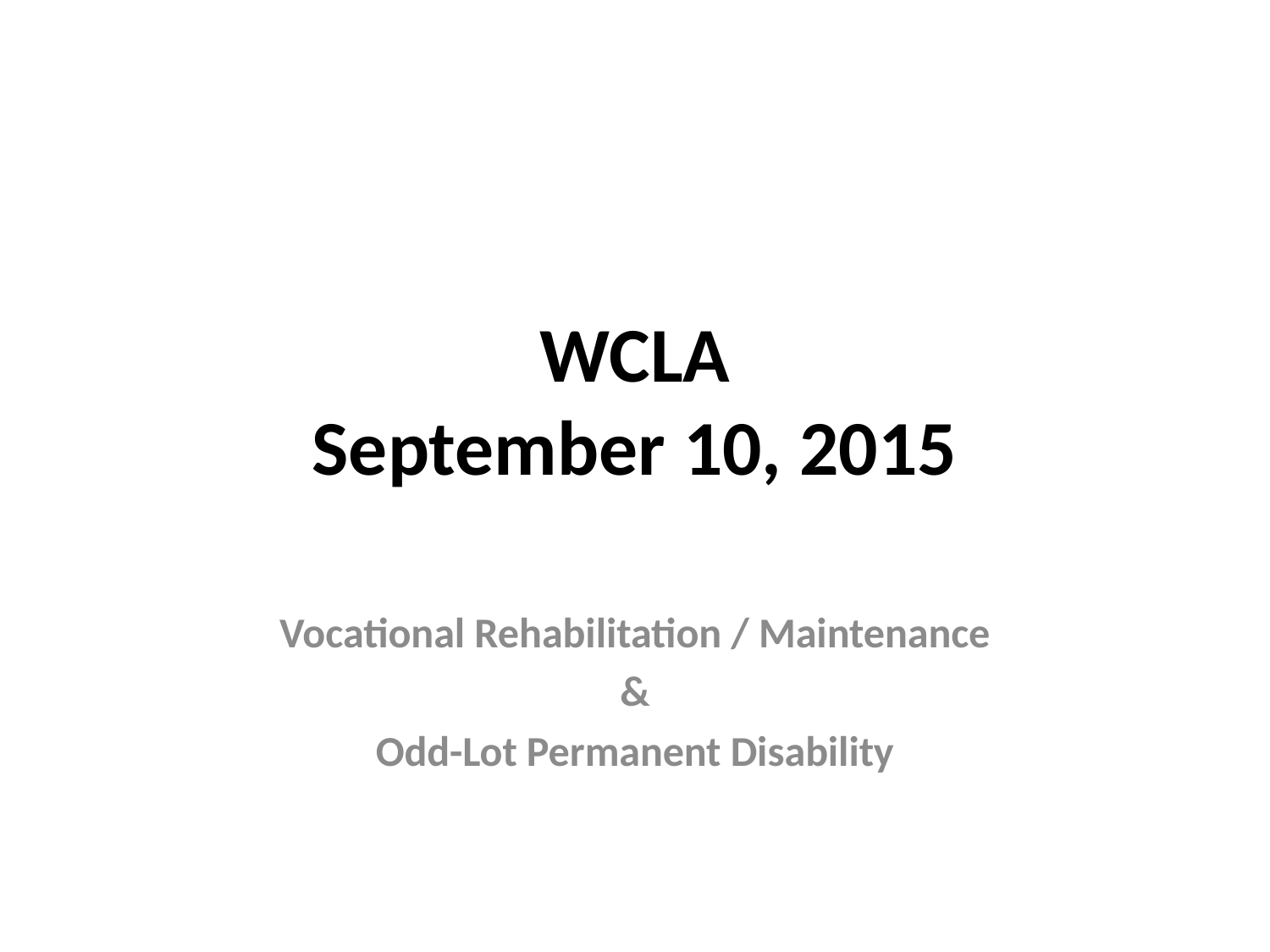

# WCLA September 10, 2015

Vocational Rehabilitation / Maintenance
&
Odd-Lot Permanent Disability